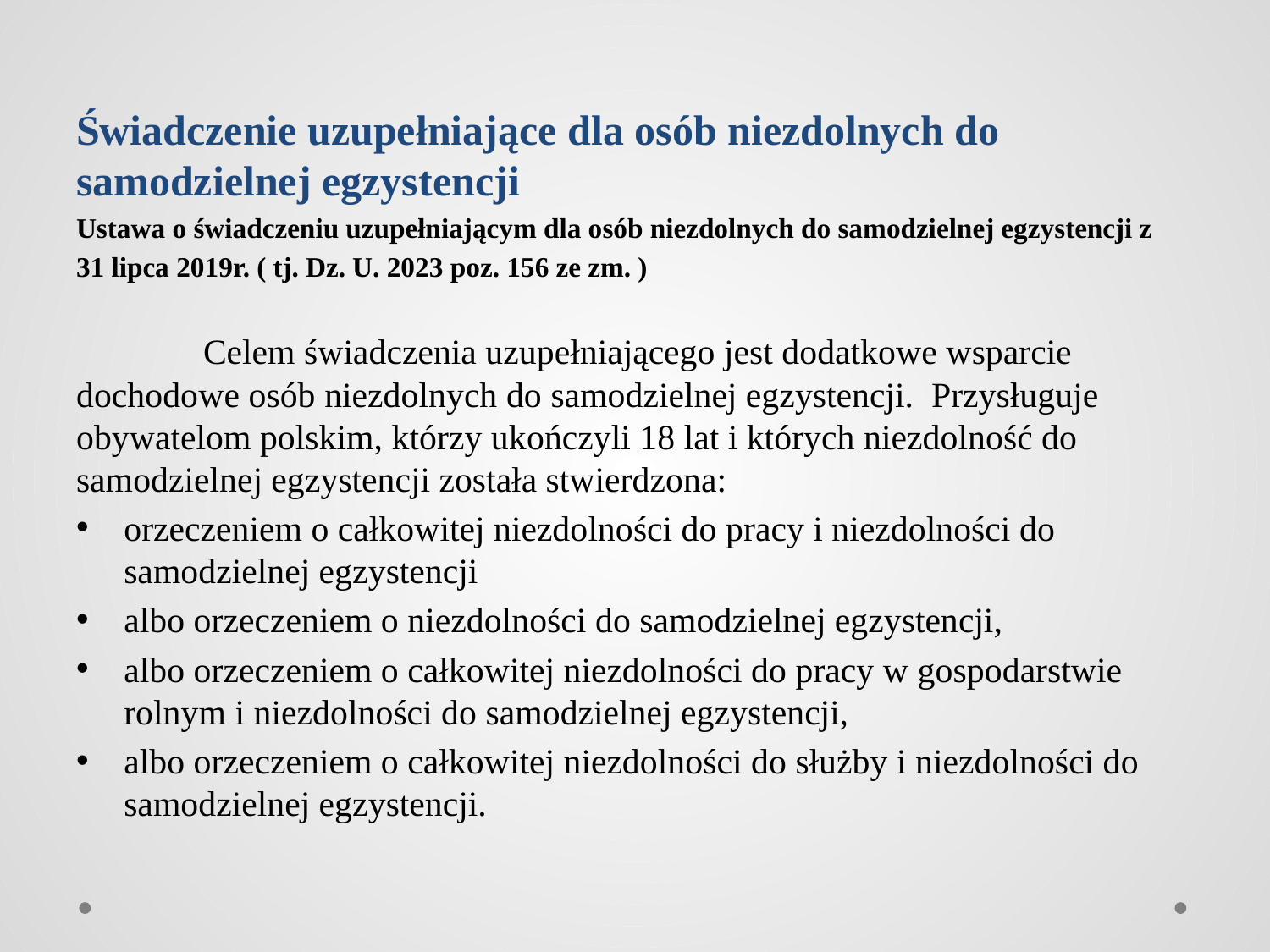

Świadczenie uzupełniające dla osób niezdolnych do samodzielnej egzystencji
Ustawa o świadczeniu uzupełniającym dla osób niezdolnych do samodzielnej egzystencji z
31 lipca 2019r. ( tj. Dz. U. 2023 poz. 156 ze zm. )

	Celem świadczenia uzupełniającego jest dodatkowe wsparcie dochodowe osób niezdolnych do samodzielnej egzystencji.  Przysługuje obywatelom polskim, którzy ukończyli 18 lat i których niezdolność do samodzielnej egzystencji została stwierdzona:
orzeczeniem o całkowitej niezdolności do pracy i niezdolności do samodzielnej egzystencji
albo orzeczeniem o niezdolności do samodzielnej egzystencji,
albo orzeczeniem o całkowitej niezdolności do pracy w gospodarstwie rolnym i niezdolności do samodzielnej egzystencji,
albo orzeczeniem o całkowitej niezdolności do służby i niezdolności do samodzielnej egzystencji.